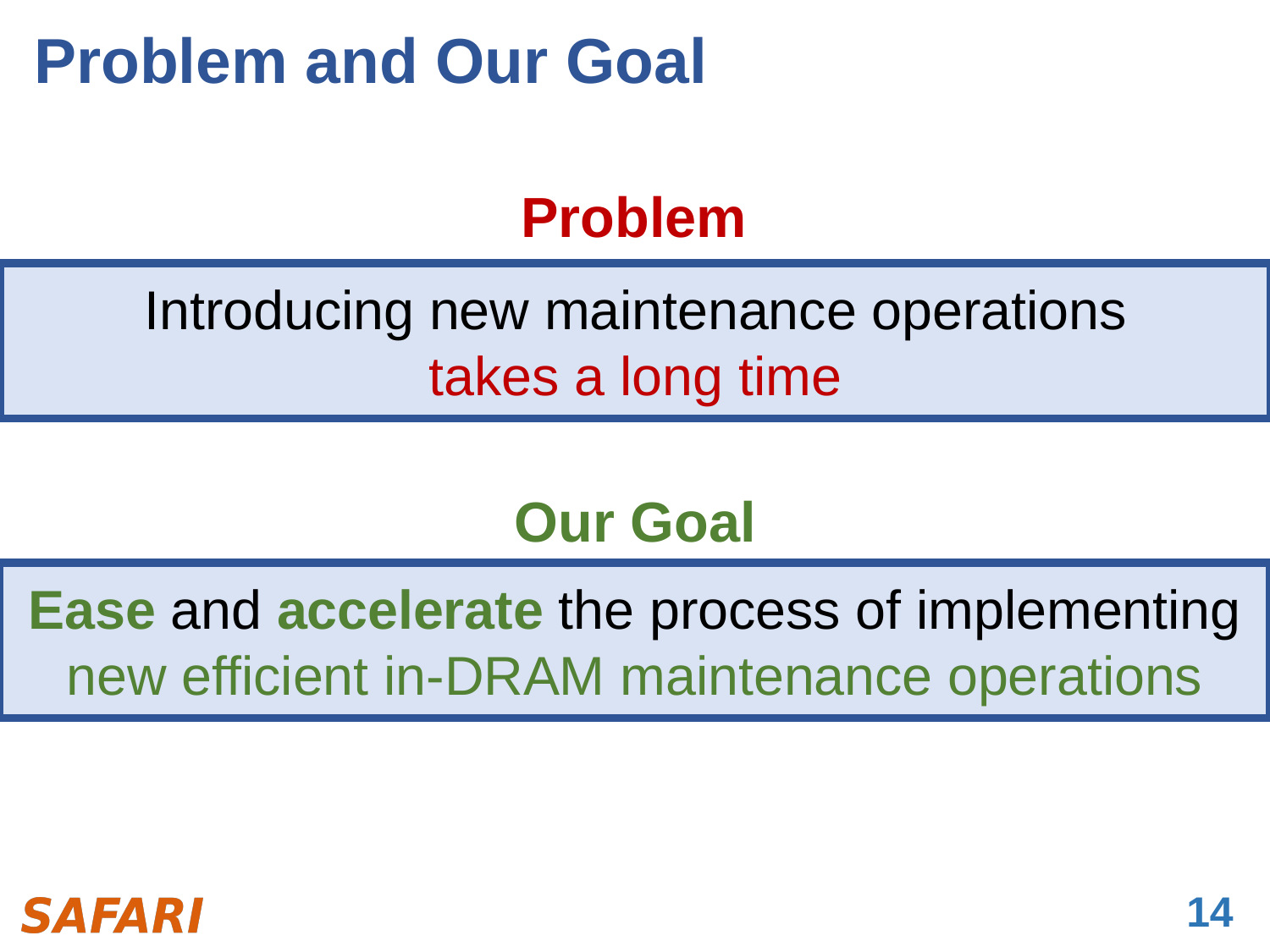

# Problem and Our Goal
Problem
Introducing new maintenance operations
takes a long time
Our Goal
Ease and accelerate the process of implementing
new efficient in-DRAM maintenance operations
14